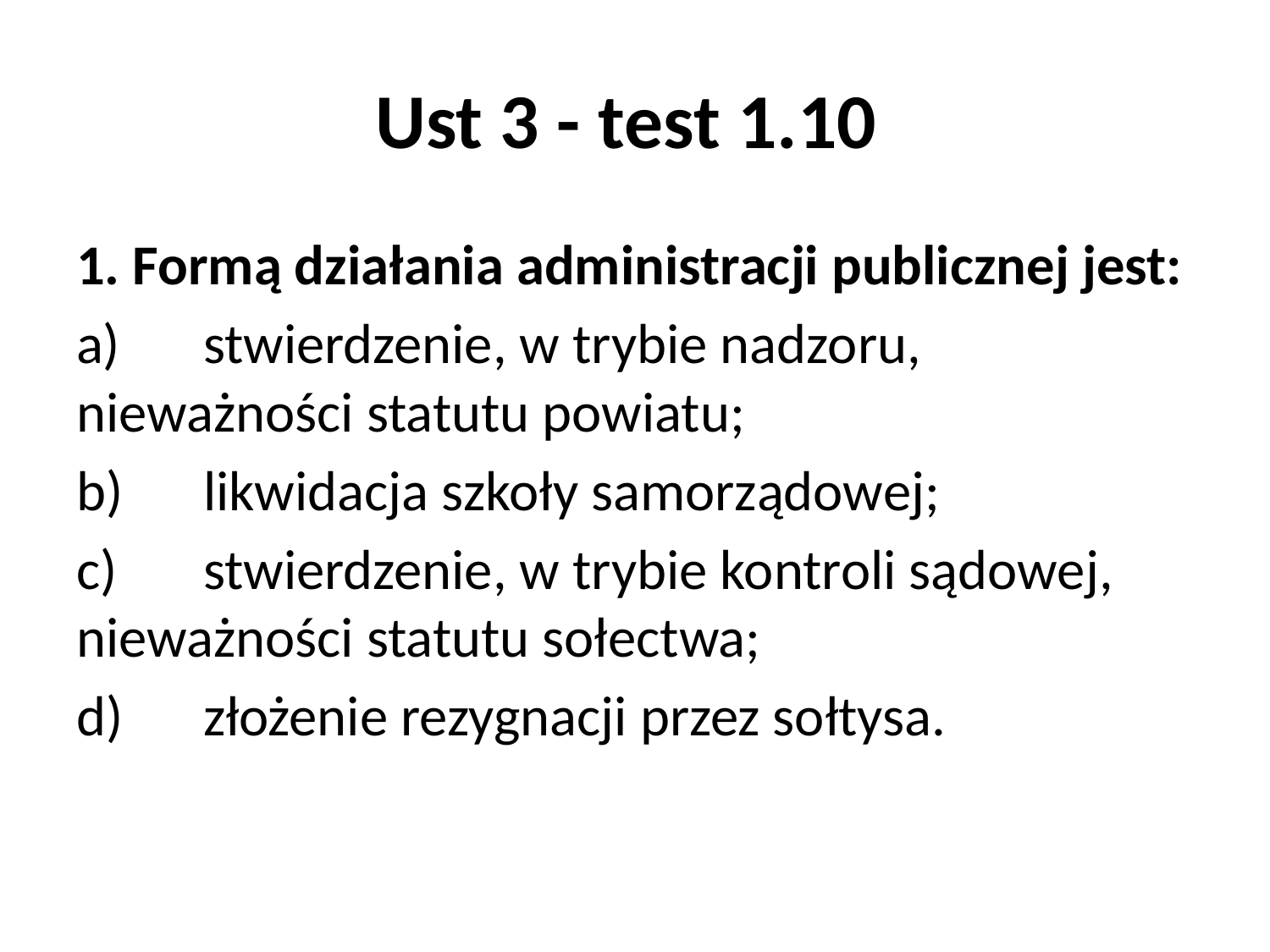

# Ust 3 - test 1.10
1. Formą działania administracji publicznej jest:
a)	stwierdzenie, w trybie nadzoru, nieważności statutu powiatu;
b)	likwidacja szkoły samorządowej;
c)	stwierdzenie, w trybie kontroli sądowej, nieważności statutu sołectwa;
d)	złożenie rezygnacji przez sołtysa.